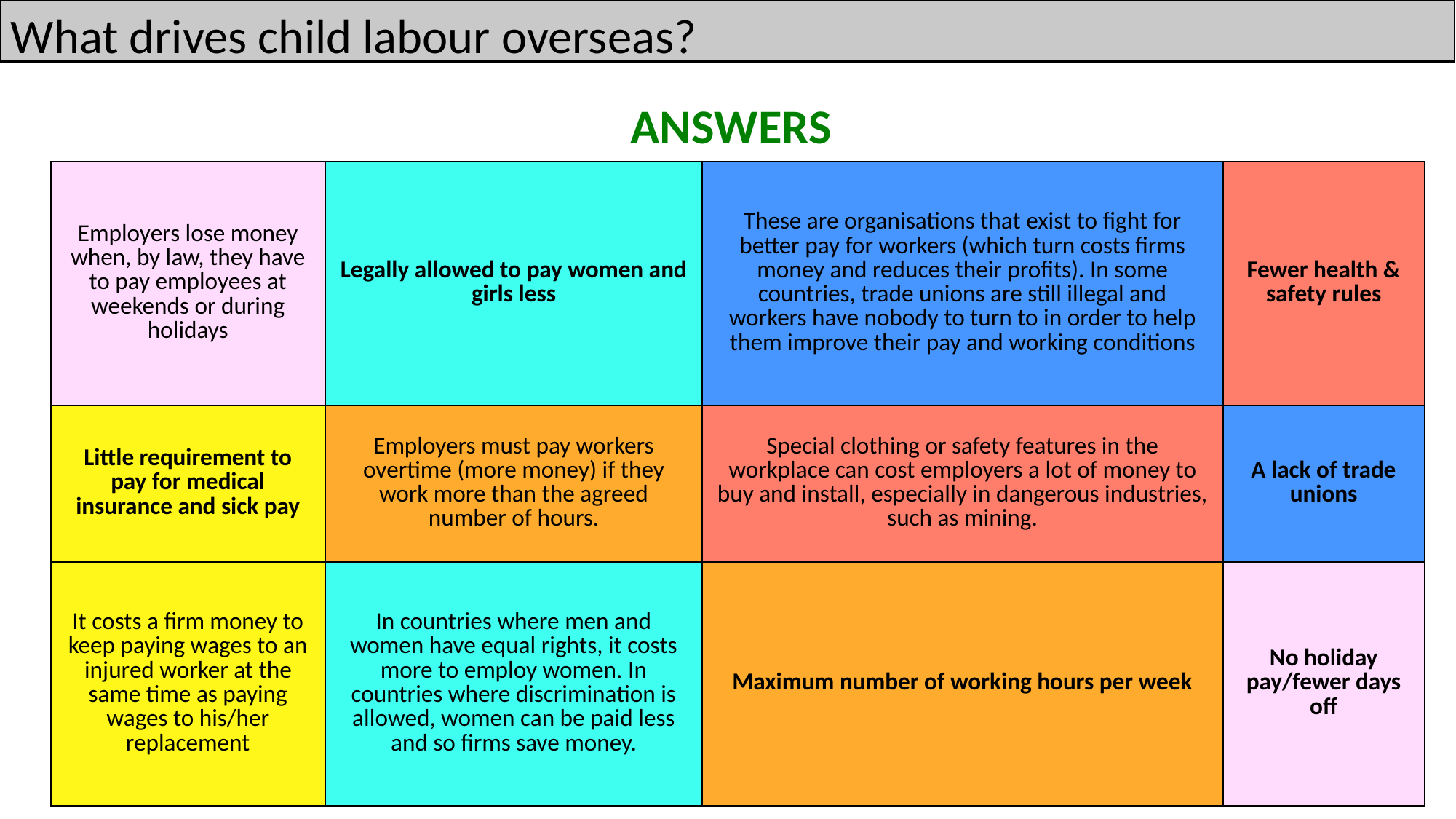

What drives child labour overseas?
ANSWERS

| Employers lose money when, by law, they have to pay employees at weekends or during holidays | Legally allowed to pay women and girls less | These are organisations that exist to fight for better pay for workers (which turn costs firms money and reduces their profits). In some countries, trade unions are still illegal and workers have nobody to turn to in order to help them improve their pay and working conditions | Fewer health & safety rules |
| --- | --- | --- | --- |
| Little requirement to pay for medical insurance and sick pay | Employers must pay workers overtime (more money) if they work more than the agreed number of hours. | Special clothing or safety features in the workplace can cost employers a lot of money to buy and install, especially in dangerous industries, such as mining. | A lack of trade unions |
| It costs a firm money to keep paying wages to an injured worker at the same time as paying wages to his/her replacement | In countries where men and women have equal rights, it costs more to employ women. In countries where discrimination is allowed, women can be paid less and so firms save money. | Maximum number of working hours per week | No holiday pay/fewer days off |